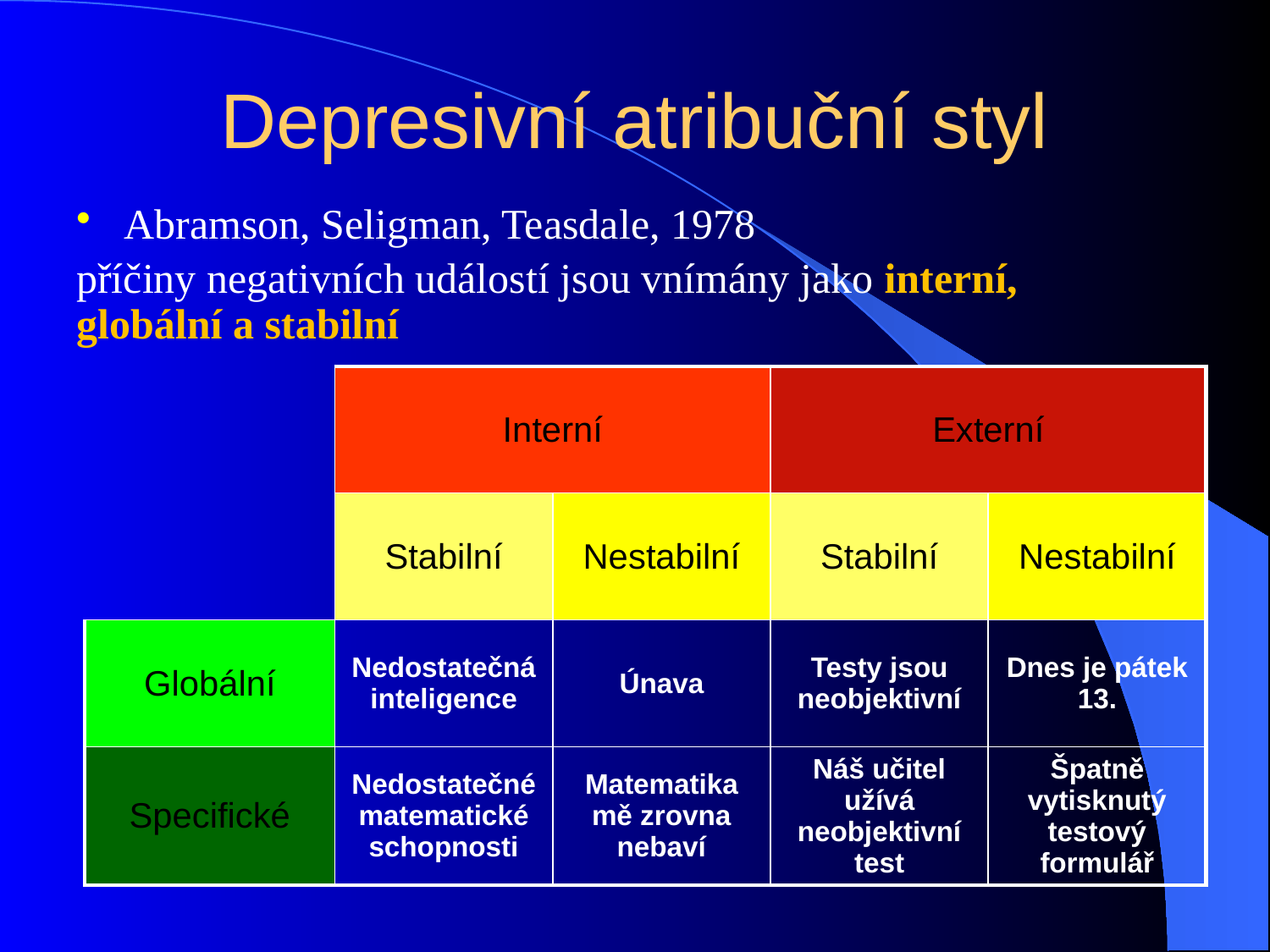

# Depresivní atribuční styl
Abramson, Seligman, Teasdale, 1978
příčiny negativních událostí jsou vnímány jako interní, globální a stabilní
|  | Interní |  | Externí |  |
| --- | --- | --- | --- | --- |
|  | Stabilní | Nestabilní | Stabilní | Nestabilní |
| Globální | Nedostatečná inteligence | Únava | Testy jsou neobjektivní | Dnes je pátek 13. |
| Specifické | Nedostatečné matematické schopnosti | Matematika mě zrovna nebaví | Náš učitel užívá neobjektivní test | Špatně vytisknutý testový formulář |